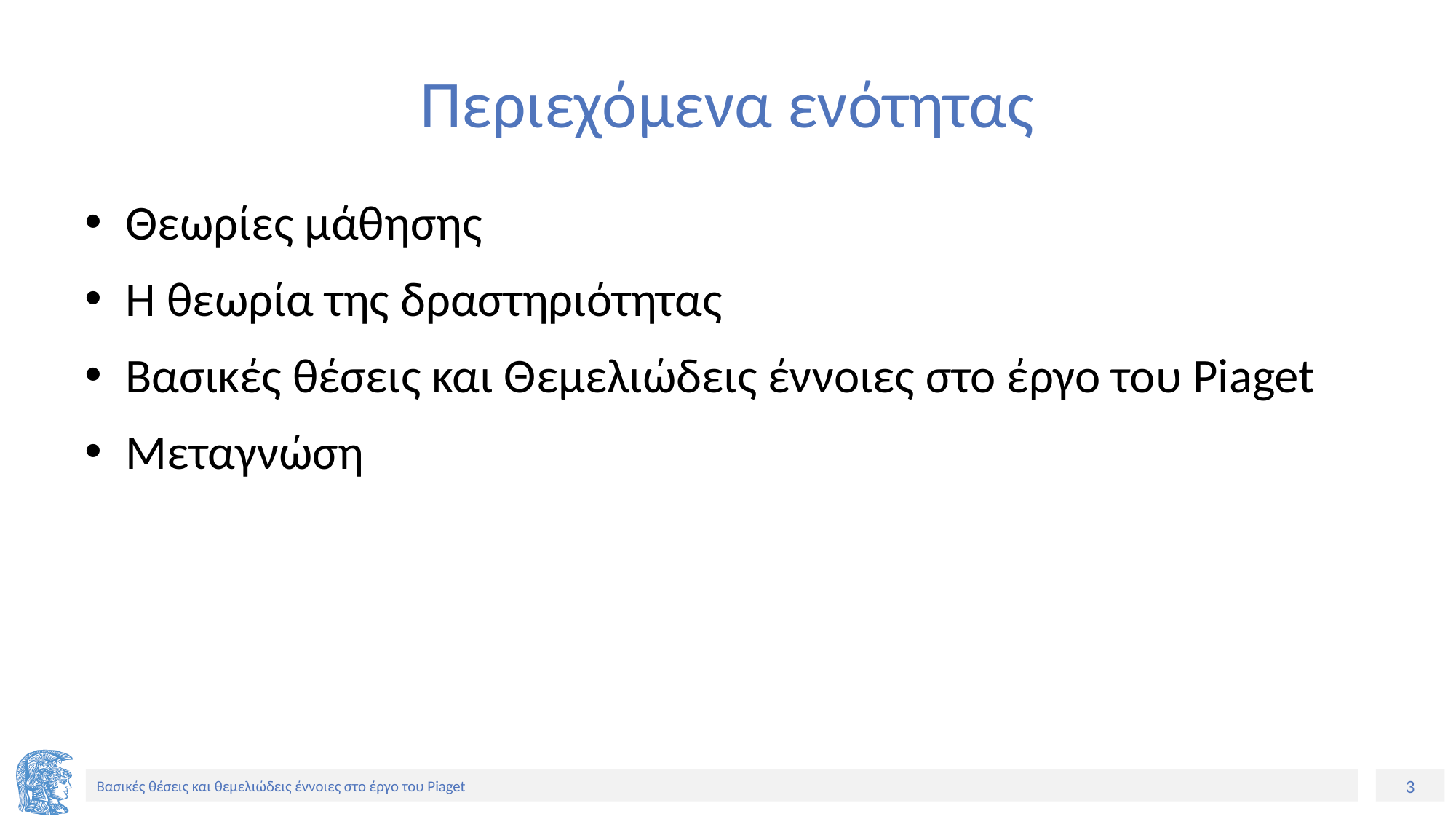

# Περιεχόμενα ενότητας
Θεωρίες μάθησης
Η θεωρία της δραστηριότητας
Βασικές θέσεις και Θεμελιώδεις έννοιες στο έργο του Piaget
Μεταγνώση